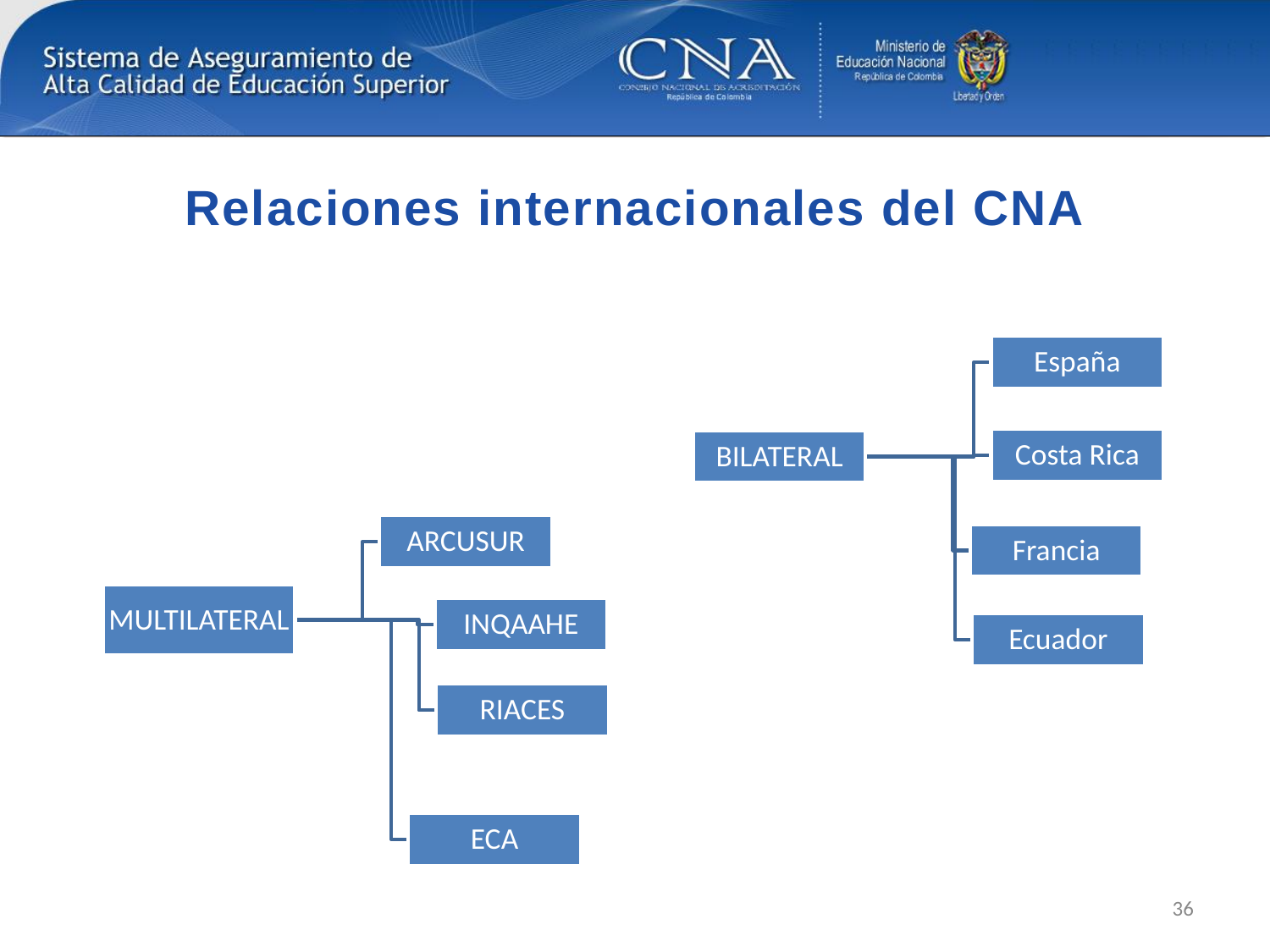

# Relaciones internacionales del CNA
BILATERAL
España
Costa Rica
Francia
Ecuador
MULTILATERAL
INQAAHE
RIACES
ECA
ARCUSUR
36